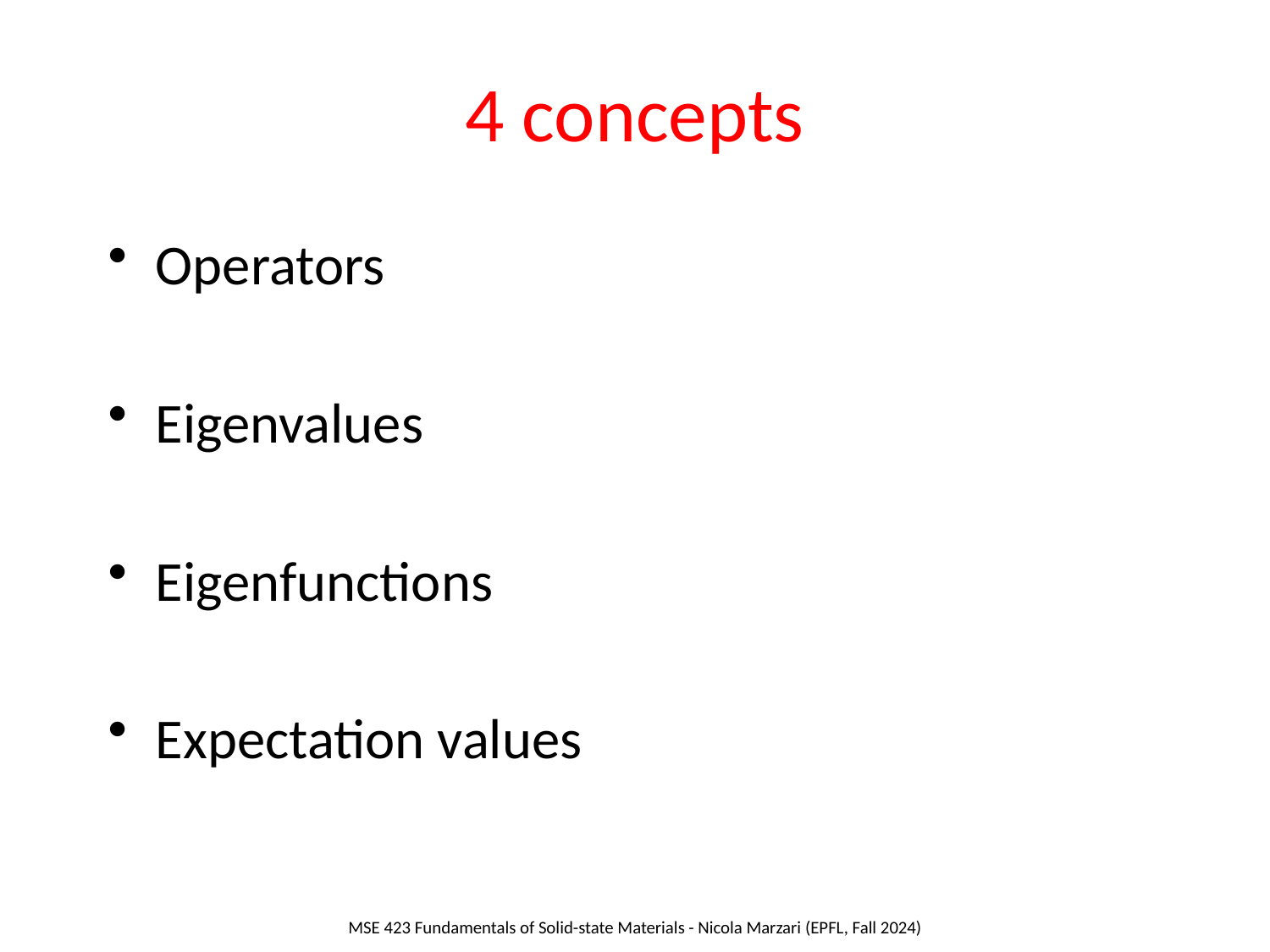

# 4 concepts
Operators

Eigenvalues

Eigenfunctions

Expectation values

MSE 423 Fundamentals of Solid-state Materials - Nicola Marzari (EPFL, Fall 2024)